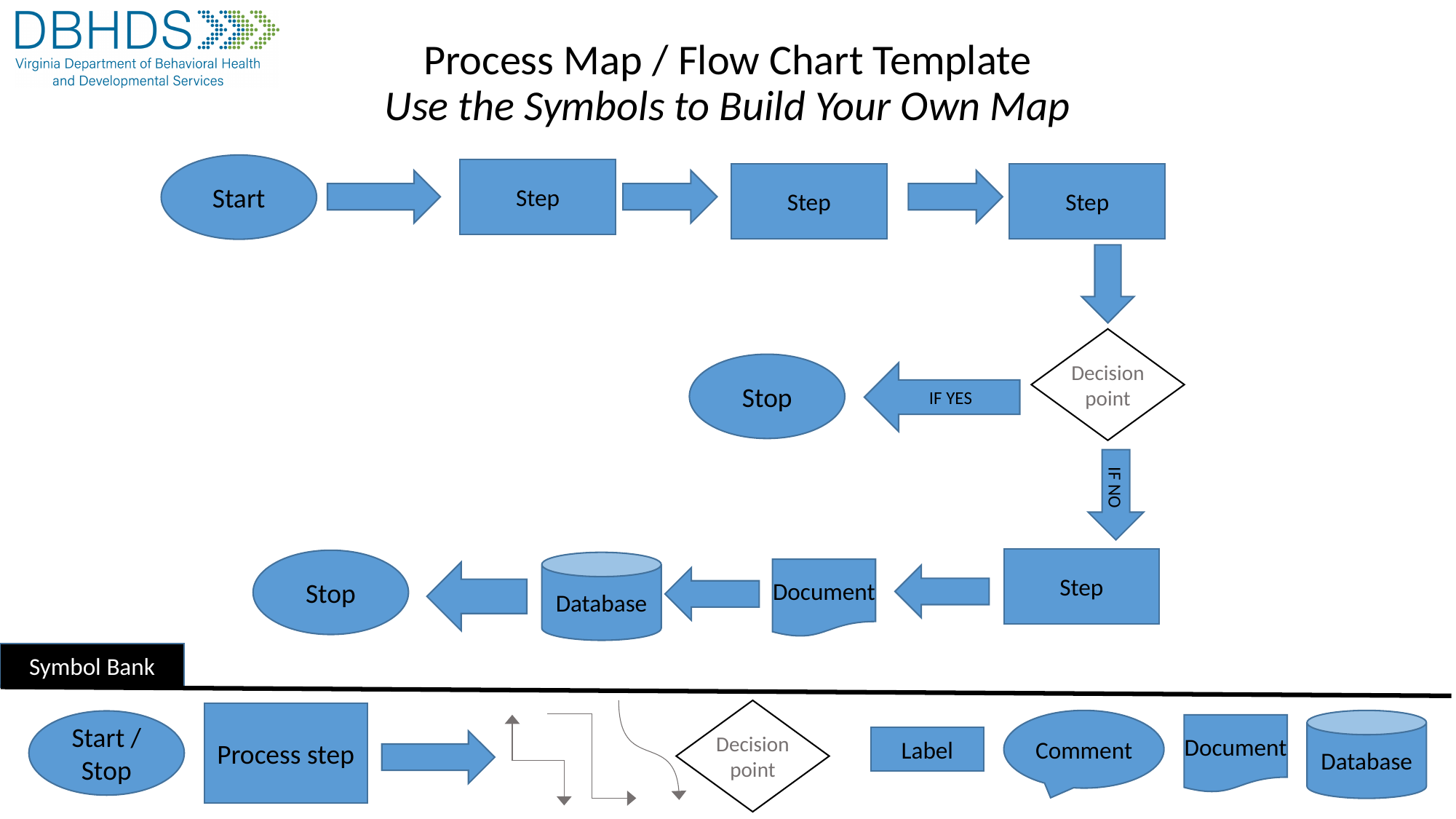

# Process Map / Flow Chart Template Use the Symbols to Build Your Own Map
Start
Step
Step
Step

Decision point
Stop
IF YES
IF NO
Step
Stop
Database
Document

Symbol Bank
Decision point
Process step
Comment
Database
Start / Stop
Document
Label